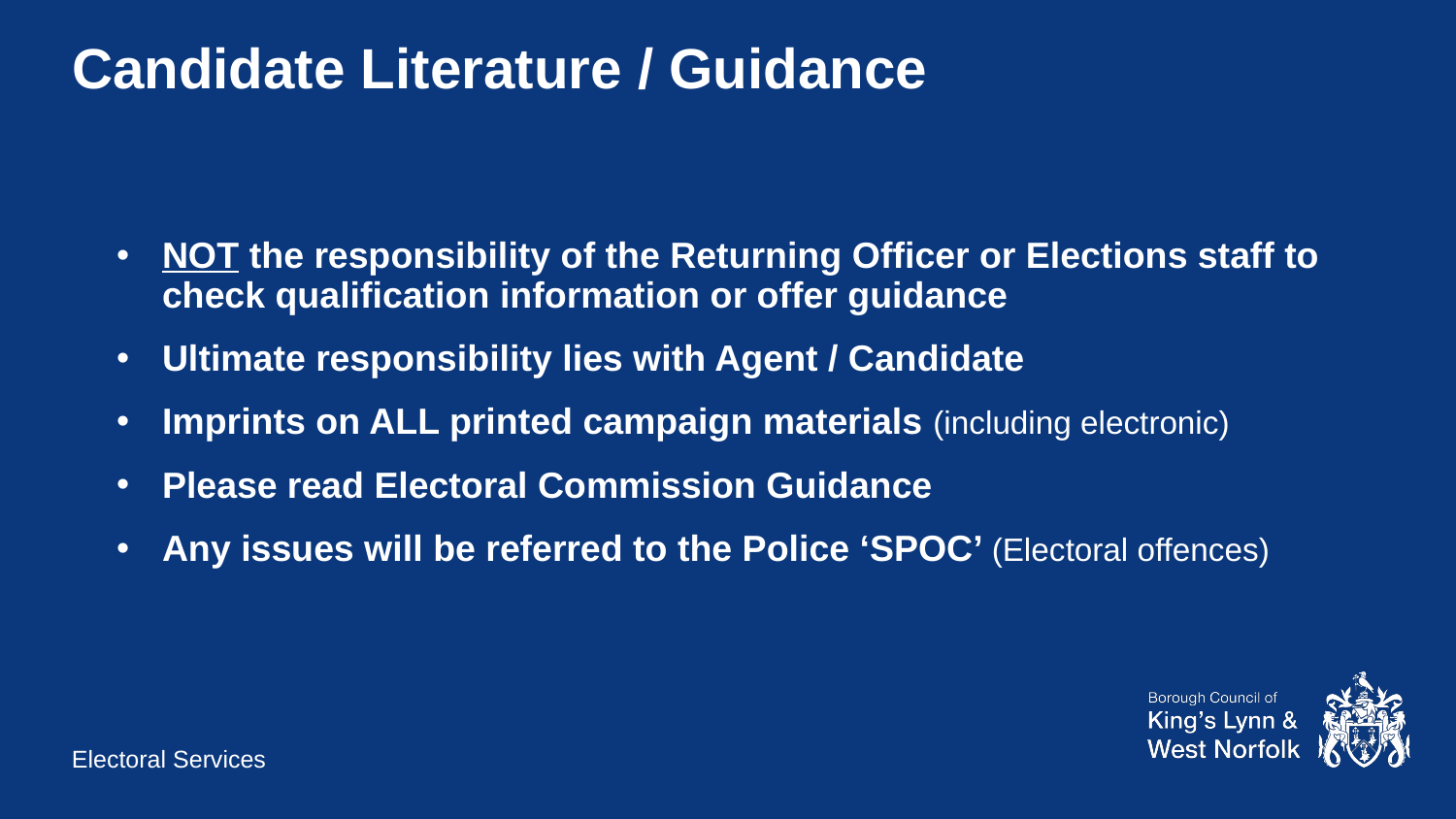

# Candidate Literature / Guidance
NOT the responsibility of the Returning Officer or Elections staff to check qualification information or offer guidance
Ultimate responsibility lies with Agent / Candidate
Imprints on ALL printed campaign materials (including electronic)
Please read Electoral Commission Guidance
Any issues will be referred to the Police ‘SPOC’ (Electoral offences)

Electoral Services